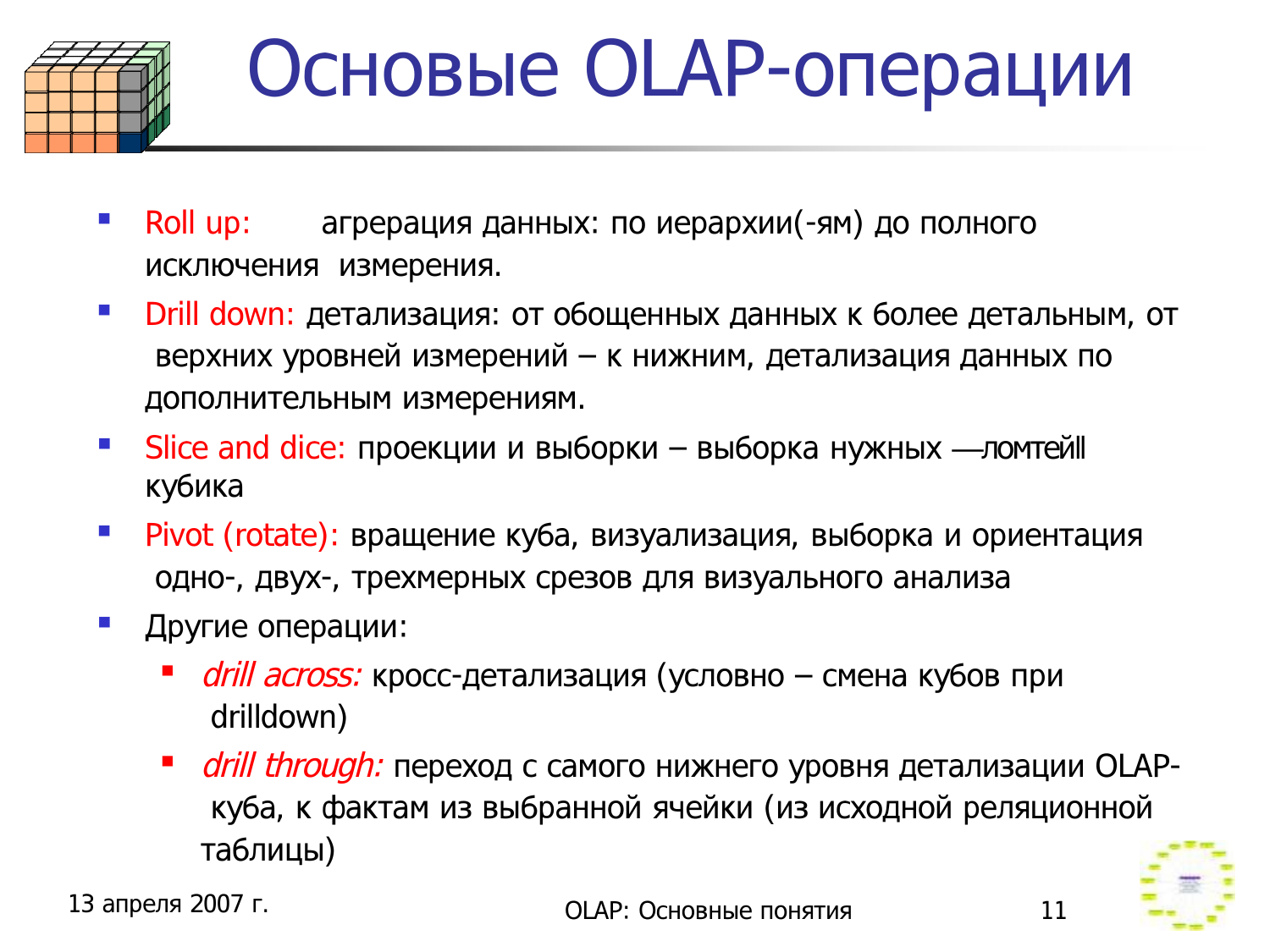

# Основые OLAP-операции
Roll up:	агрерация данных: по иерархии(-ям) до полного исключения  измерения.
Drill down: детализация: от обощенных данных к более детальным, от  верхних уровней измерений – к нижним, детализация данных по  дополнительным измерениям.
Slice and dice: проекции и выборки – выборка нужных ―ломтей‖ кубика
Pivot (rotate): вращение куба, визуализация, выборка и ориентация  одно-, двух-, трехмерных срезов для визуального анализа
Другие операции:
drill across: кросс-детализация (условно – смена кубов при  drilldown)
drill through: переход с самого нижнего уровня детализации OLAP-  куба, к фактам из выбранной ячейки (из исходной реляционной
таблицы)
13 апреля 2007 г.
OLAP: Основные понятия
11